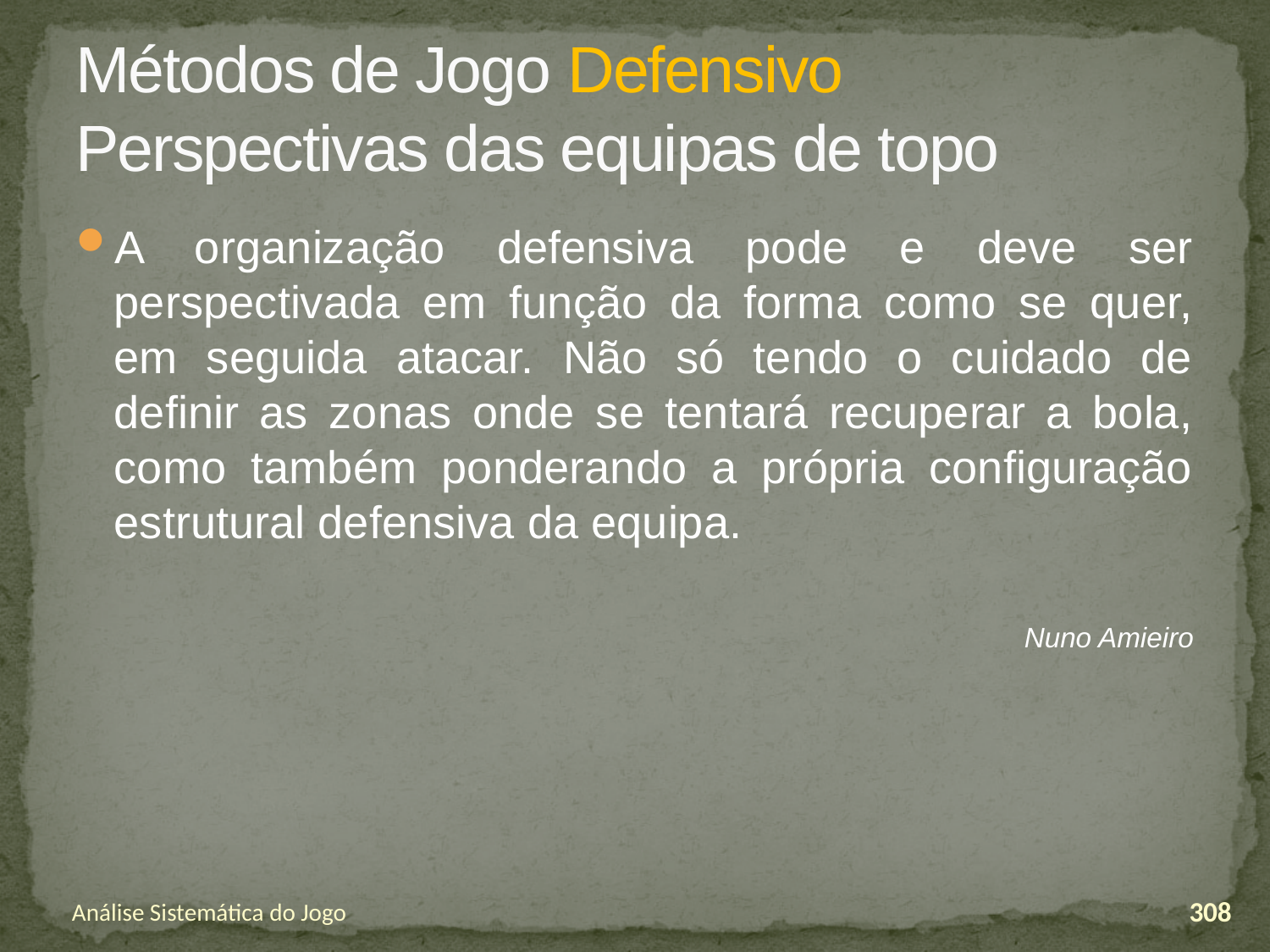

# Métodos de Jogo Defensivo Perspectivas das equipas de topo
A organização defensiva pode e deve ser perspectivada em função da forma como se quer, em seguida atacar. Não só tendo o cuidado de definir as zonas onde se tentará recuperar a bola, como também ponderando a própria configuração estrutural defensiva da equipa.

Nuno Amieiro
Análise Sistemática do Jogo
308